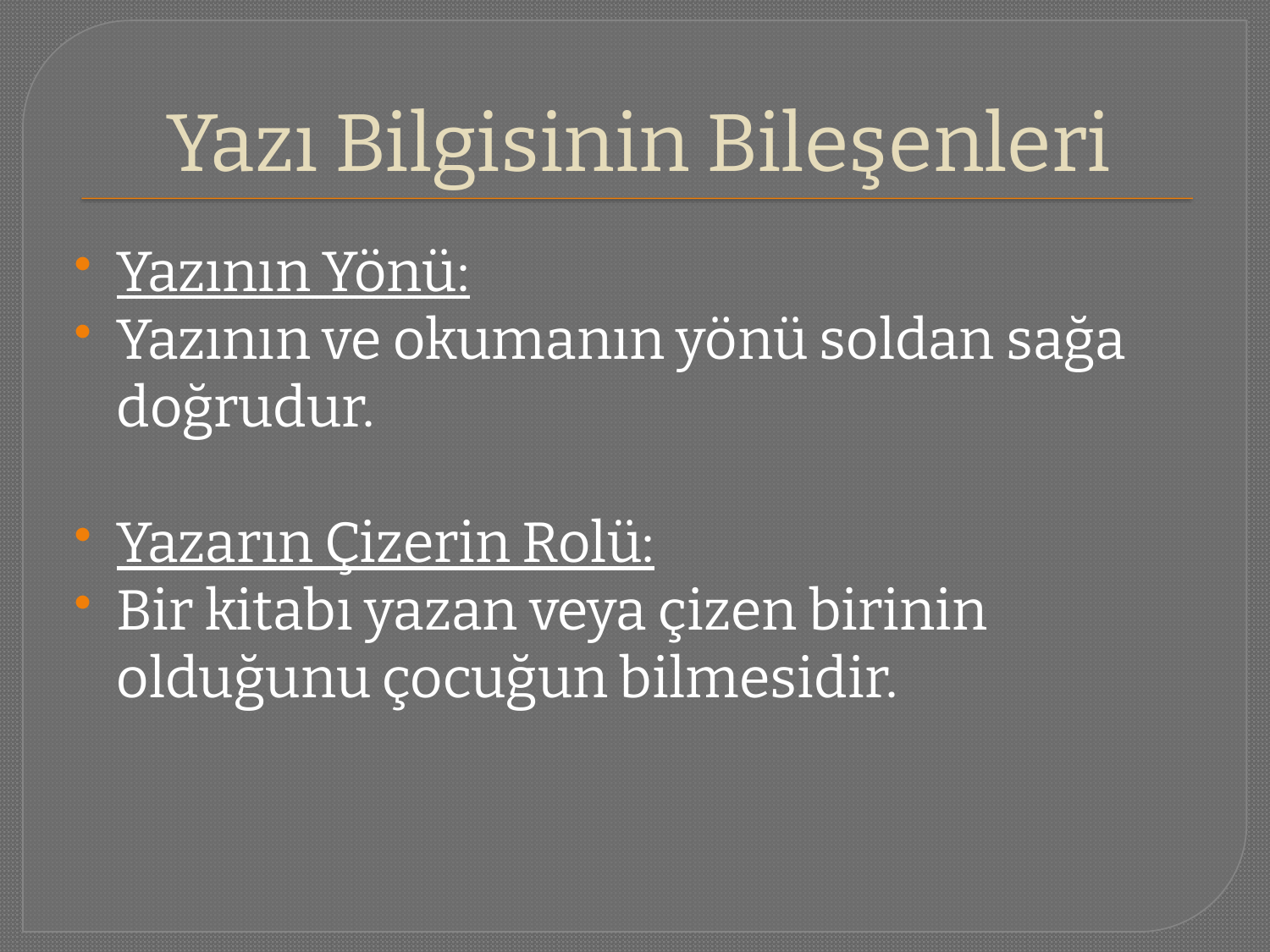

# Yazı Bilgisinin Bileşenleri
Yazının Yönü:
Yazının ve okumanın yönü soldan sağa doğrudur.

Yazarın Çizerin Rolü:
Bir kitabı yazan veya çizen birinin olduğunu çocuğun bilmesidir.